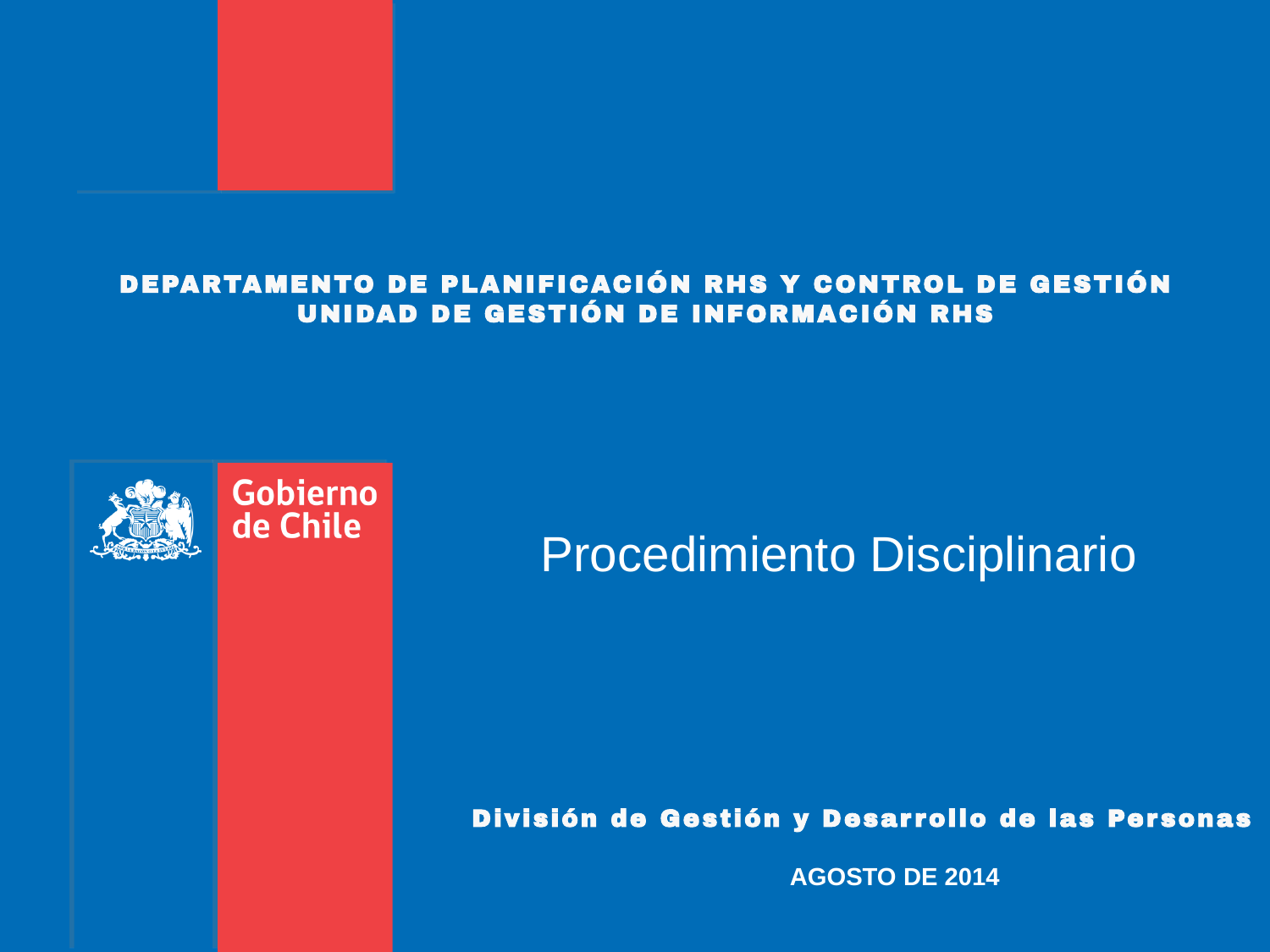

# DEPARTAMENTO DE PLANIFICACIÓN RHS Y CONTROL DE GESTIÓN UNIDAD DE GESTIÓN DE INFORMACIÓN RHS
Procedimiento Disciplinario
División de Gestión y Desarrollo de las Personas
AGOSTO DE 2014